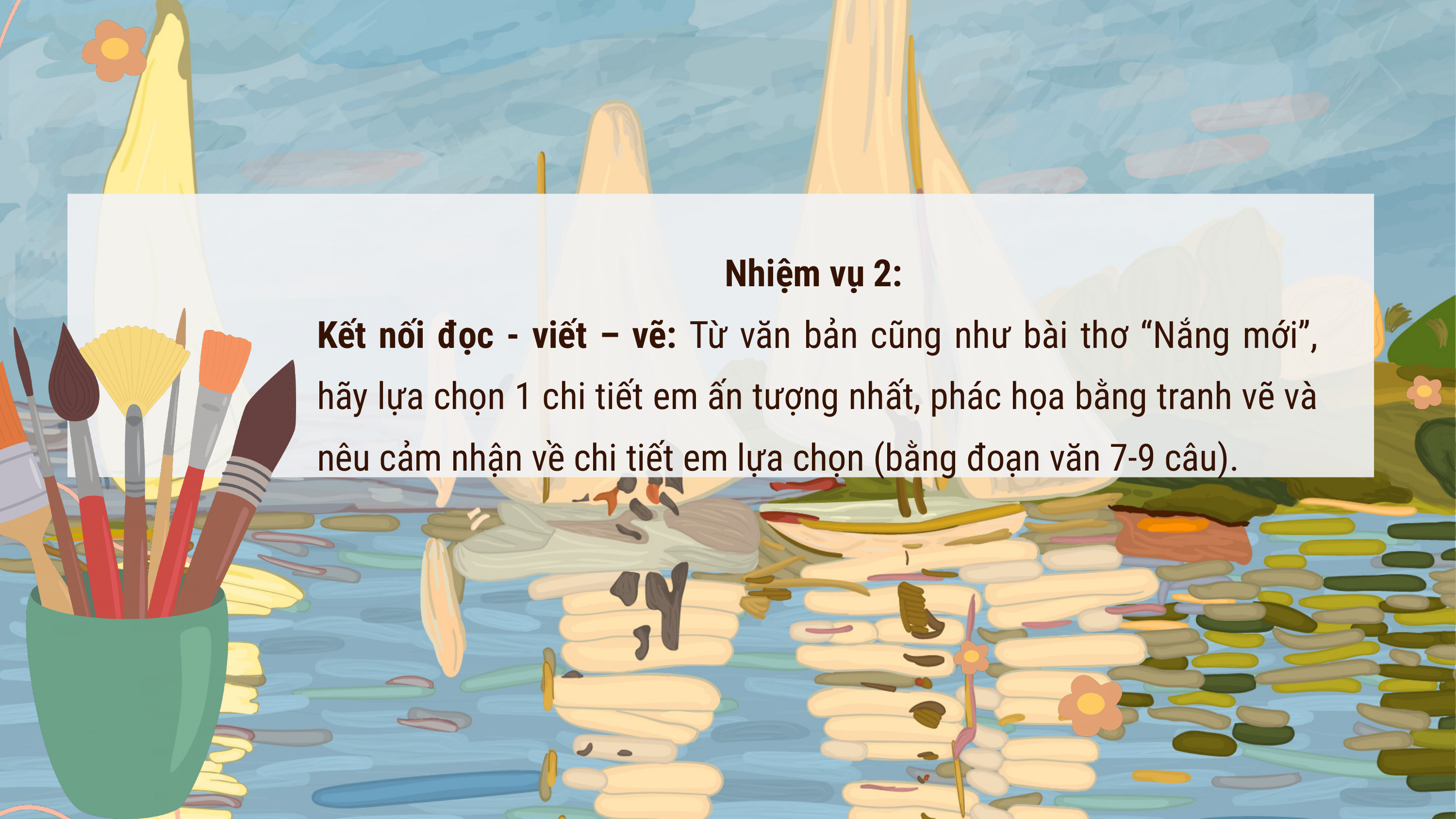

Nhiệm vụ 2:
Kết nối đọc - viết – vẽ: Từ văn bản cũng như bài thơ “Nắng mới”, hãy lựa chọn 1 chi tiết em ấn tượng nhất, phác họa bằng tranh vẽ và nêu cảm nhận về chi tiết em lựa chọn (bằng đoạn văn 7-9 câu).